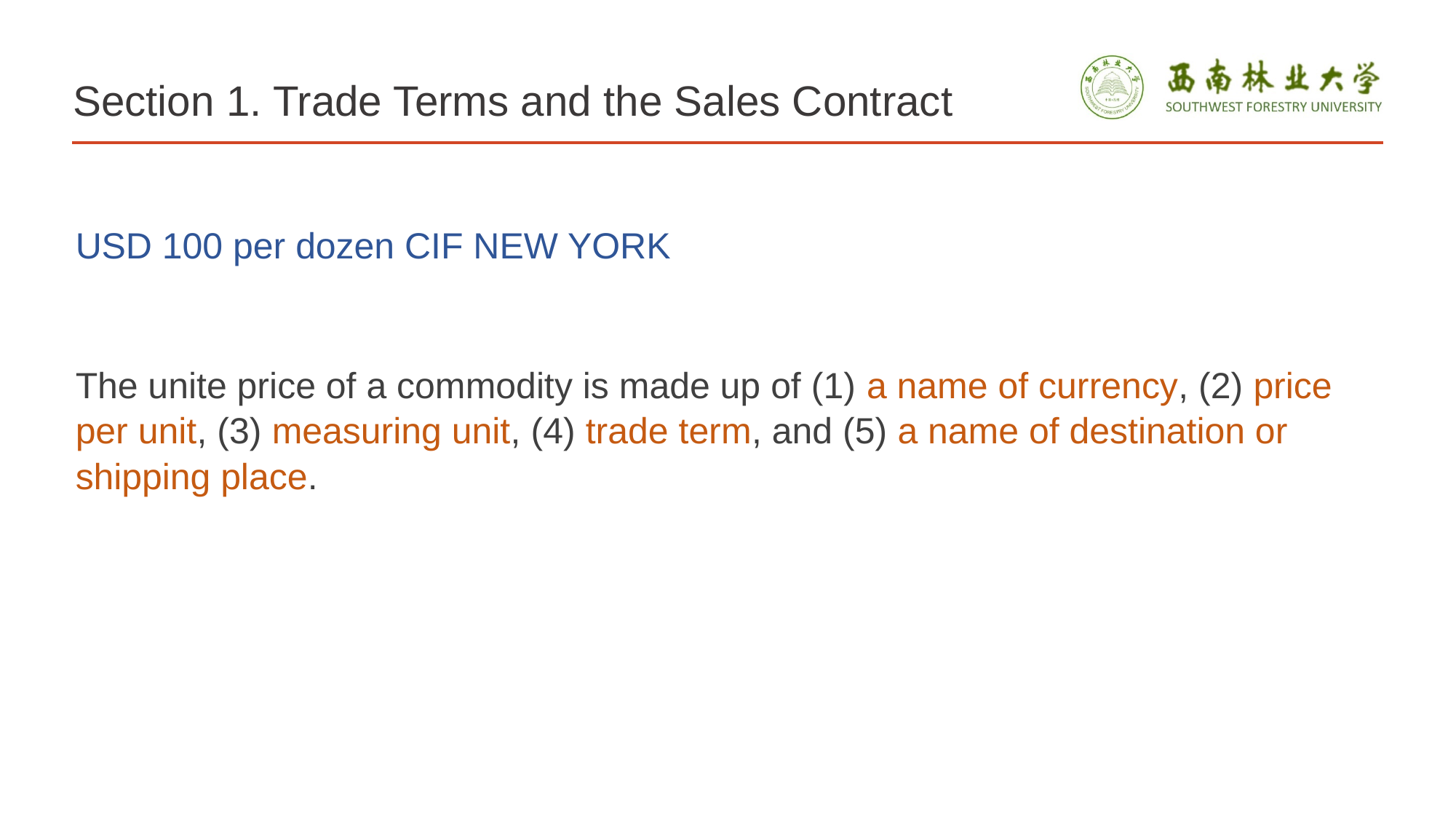

# Section 1. Trade Terms and the Sales Contract

USD 100 per dozen CIF NEW YORK

The unite price of a commodity is made up of (1) a name of currency, (2) price per unit, (3) measuring unit, (4) trade term, and (5) a name of destination or shipping place.